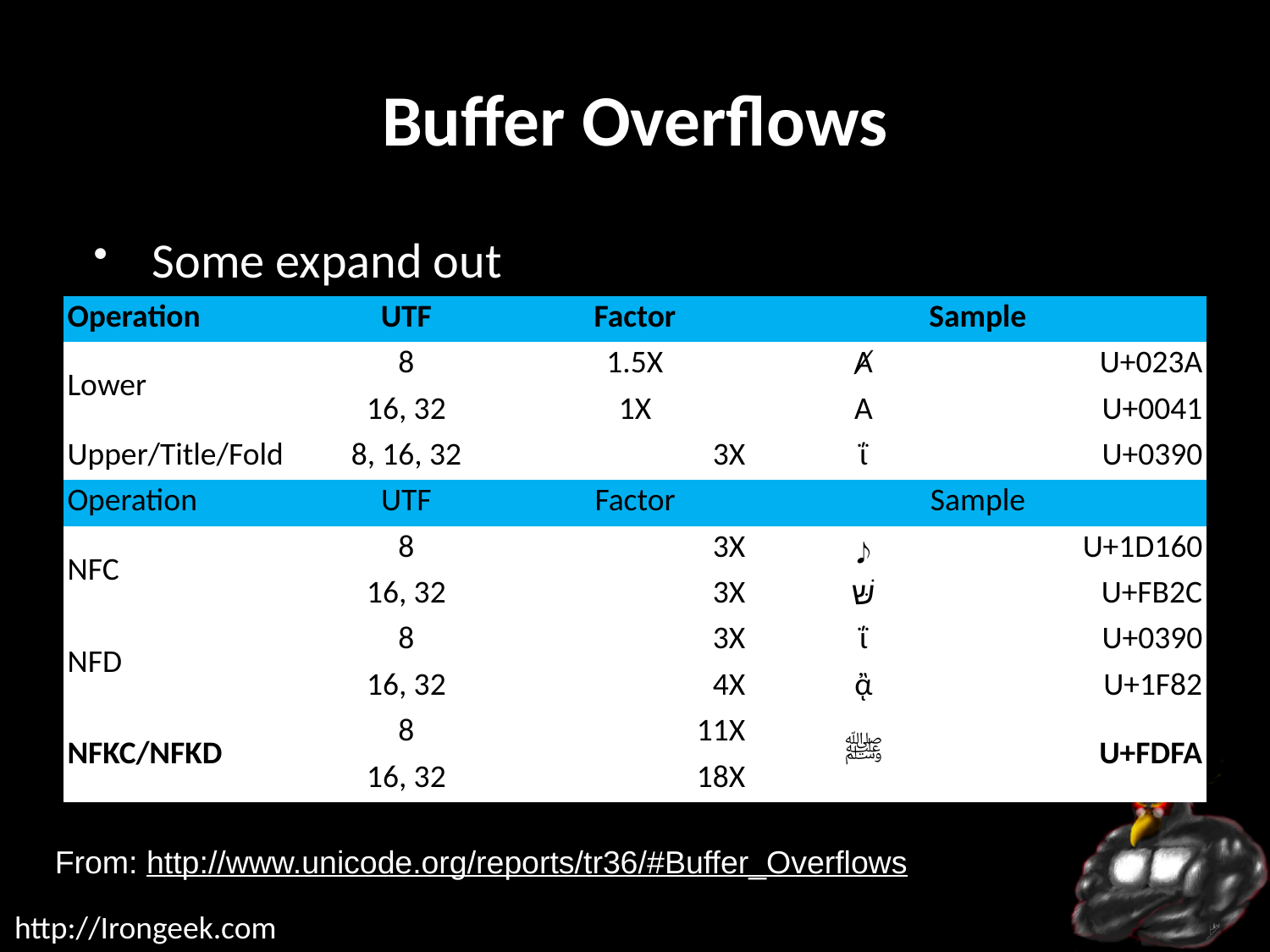

# Buffer Overflows
Some expand out
| Operation | UTF | Factor | Sample |  |
| --- | --- | --- | --- | --- |
| Lower | 8 | 1.5X | Ⱥ | U+023A |
|  | 16, 32 | 1X | A | U+0041 |
| Upper/Title/Fold | 8, 16, 32 | 3X | ΐ | U+0390 |
| Operation | UTF | Factor | Sample |  |
| NFC | 8 | 3X | 𝅘𝅥𝅮 | U+1D160 |
|  | 16, 32 | 3X | שּׁ | U+FB2C |
| NFD | 8 | 3X | ΐ | U+0390 |
|  | 16, 32 | 4X | ᾂ | U+1F82 |
| NFKC/NFKD | 8 | 11X | ﷺ | U+FDFA |
|  | 16, 32 | 18X |  |  |
From: http://www.unicode.org/reports/tr36/#Buffer_Overflows